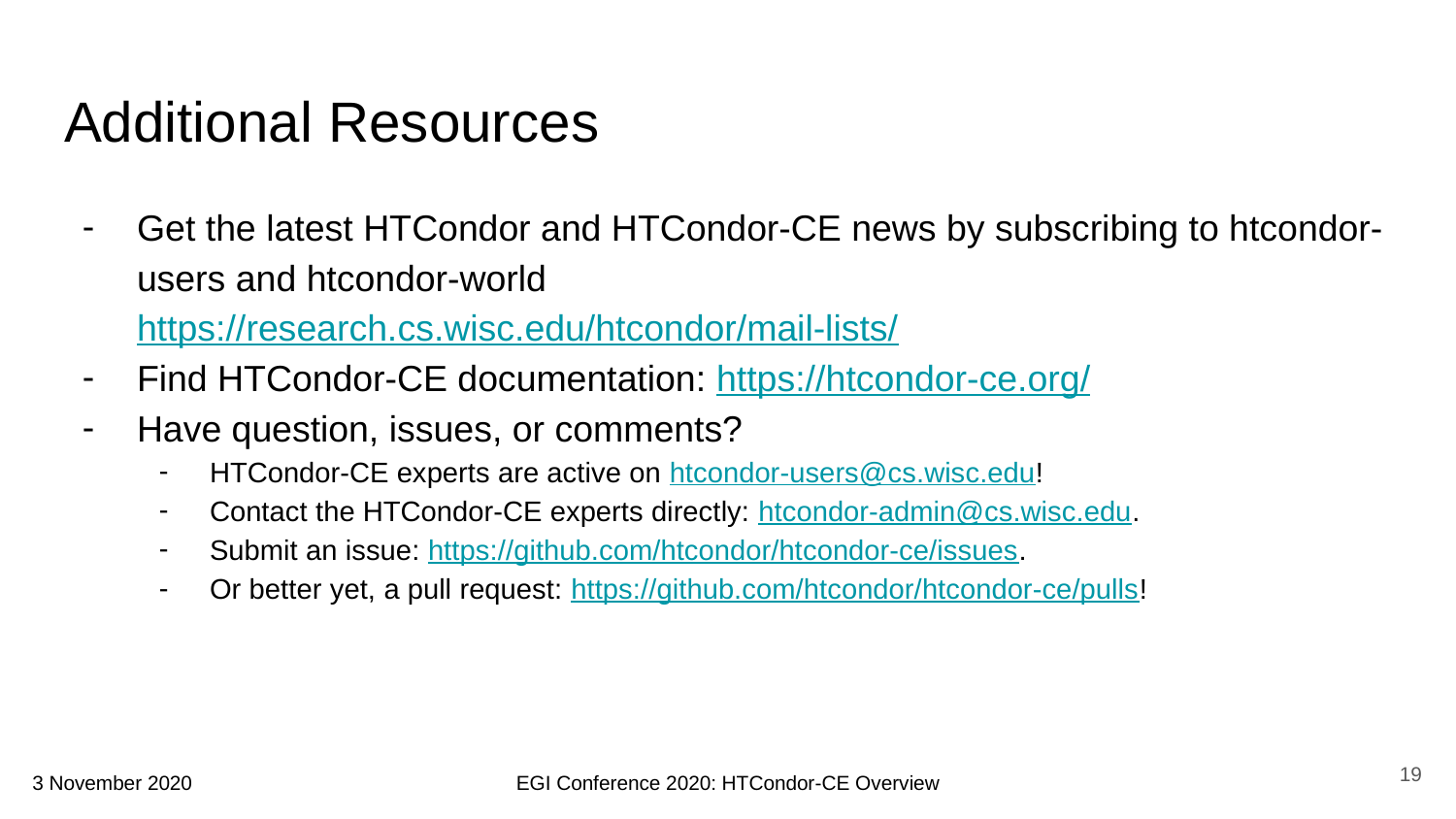

Additional Resources
Get the latest HTCondor and HTCondor-CE news by subscribing to htcondor-users and htcondor-world
https://research.cs.wisc.edu/htcondor/mail-lists/
Find HTCondor-CE documentation: https://htcondor-ce.org/
Have question, issues, or comments?
HTCondor-CE experts are active on htcondor-users@cs.wisc.edu!
Contact the HTCondor-CE experts directly: htcondor-admin@cs.wisc.edu.
Submit an issue: https://github.com/htcondor/htcondor-ce/issues.
Or better yet, a pull request: https://github.com/htcondor/htcondor-ce/pulls!
19